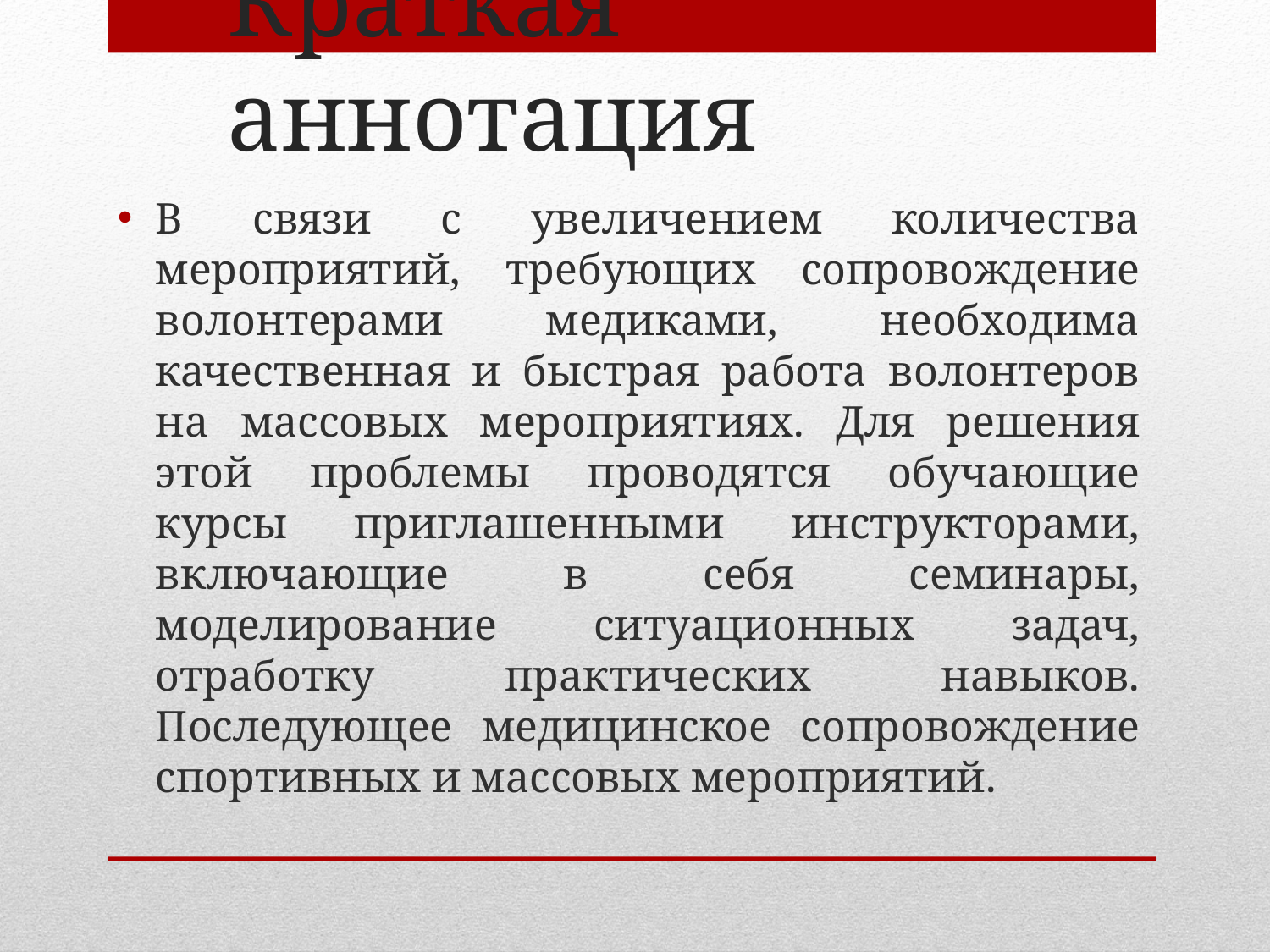

# Краткая аннотация
В связи с увеличением количества мероприятий, требующих сопровождение волонтерами медиками, необходима качественная и быстрая работа волонтеров на массовых мероприятиях. Для решения этой проблемы проводятся обучающие курсы приглашенными инструкторами, включающие в себя семинары, моделирование ситуационных задач, отработку практических навыков. Последующее медицинское сопровождение спортивных и массовых мероприятий.